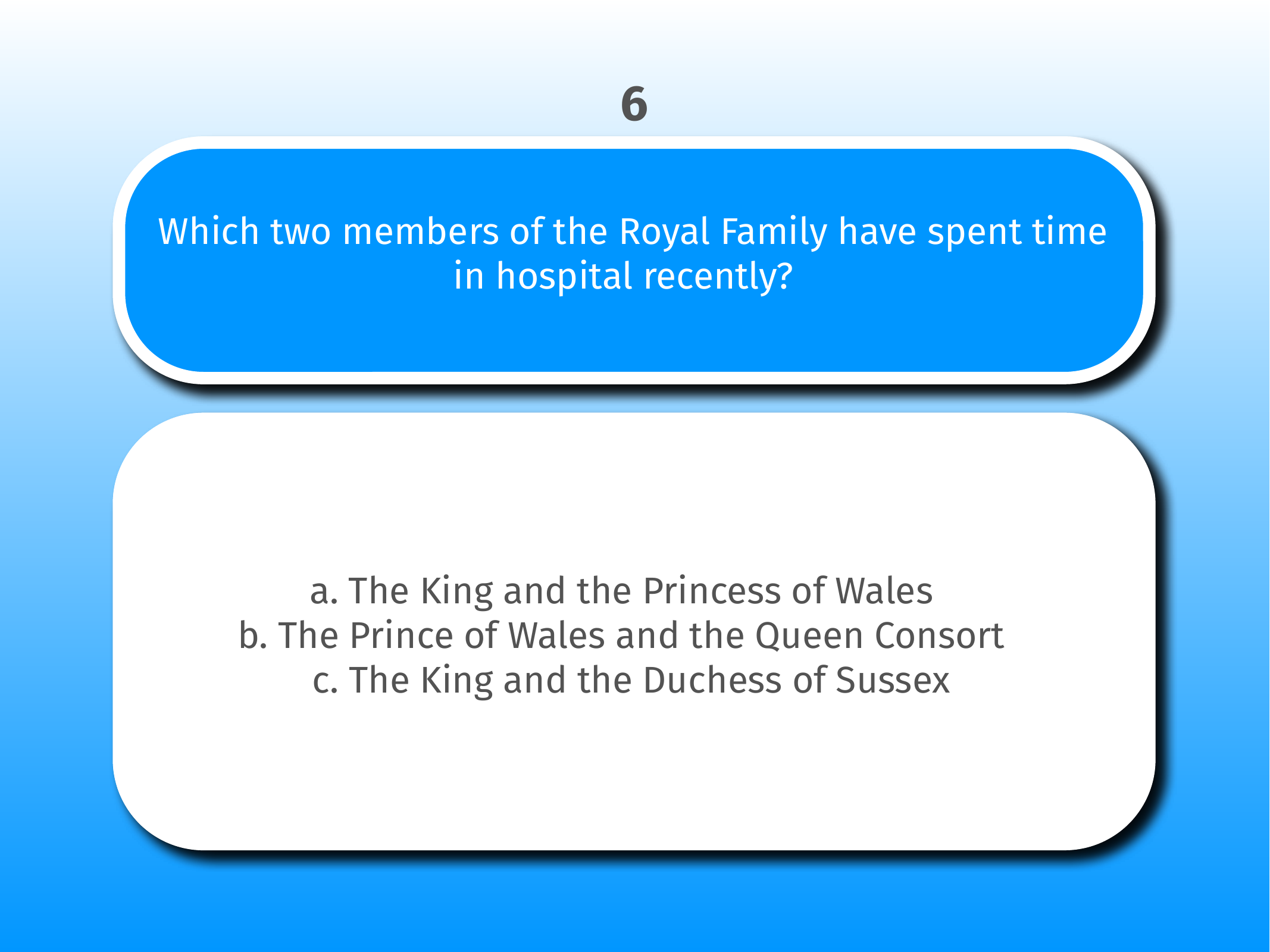

6
# Which two members of the Royal Family have spent time in hospital recently?

a. The King and the Princess of Wales
b. The Prince of Wales and the Queen Consort
c. The King and the Duchess of Sussex